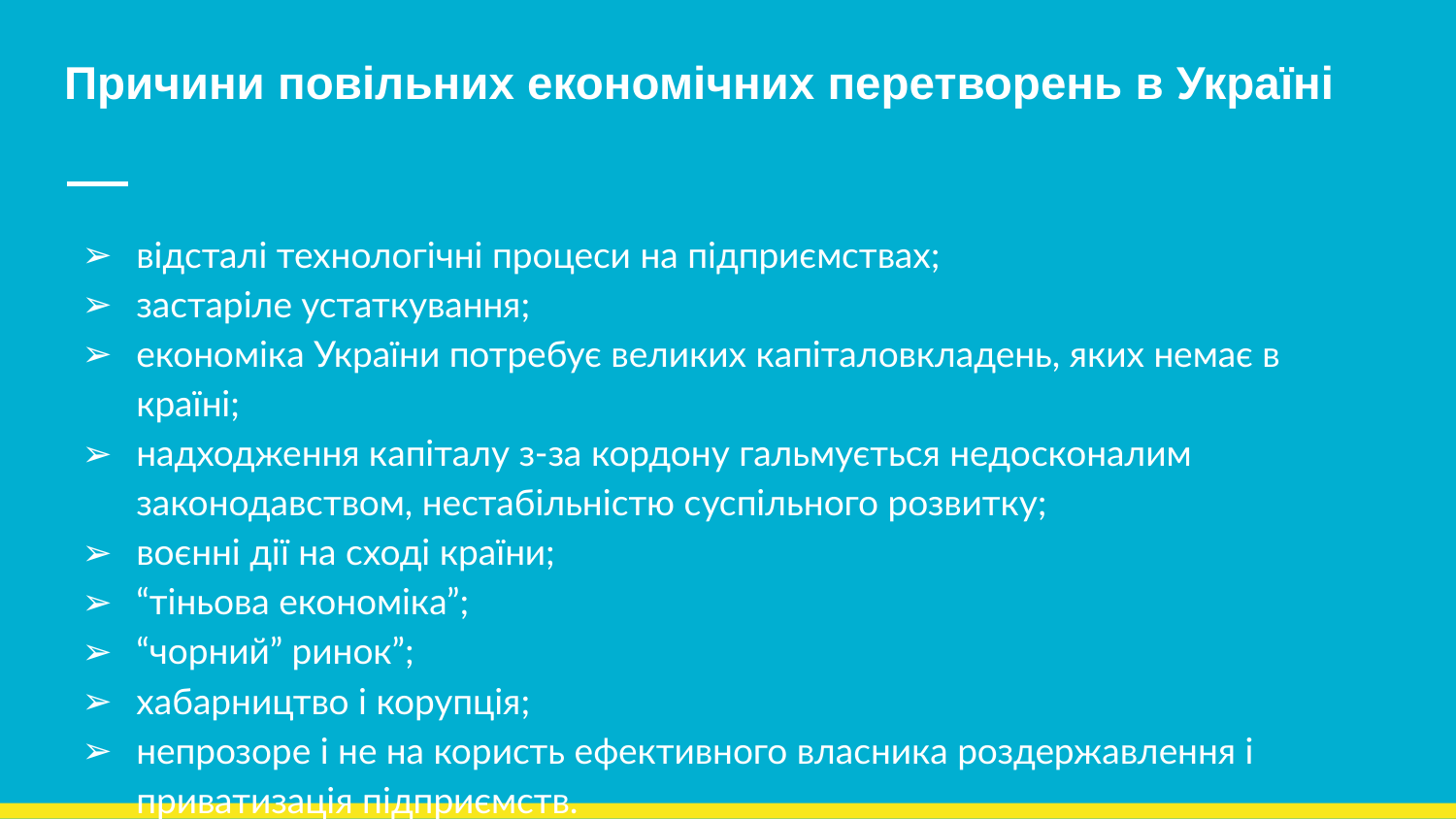

# Причини повільних економічних перетворень в Україні
відсталі технологічні процеси на підприємствах;
застаріле устаткування;
економіка України потребує великих капіталовкладень, яких немає в країні;
надходження капіталу з-за кордону гальмується недосконалим законодавством, нестабільністю суспільного розвитку;
воєнні дії на сході країни;
“тіньова економіка”;
“чорний” ринок”;
хабарництво і корупція;
непрозоре і не на користь ефективного власника роздержавлення і приватизація підприємств.